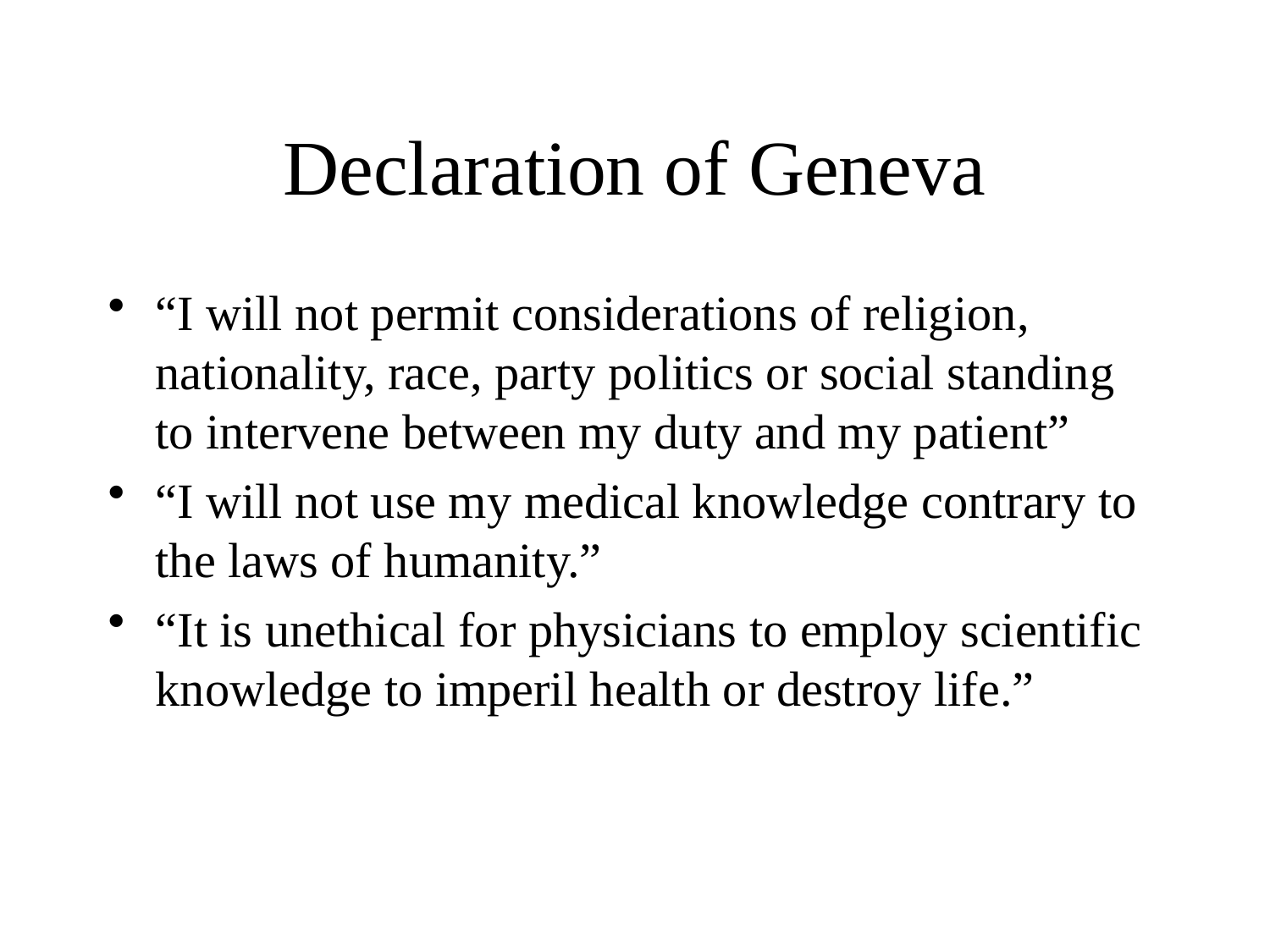

# Declaration of Geneva
“I will not permit considerations of religion, nationality, race, party politics or social standing to intervene between my duty and my patient”
“I will not use my medical knowledge contrary to the laws of humanity.”
“It is unethical for physicians to employ scientific knowledge to imperil health or destroy life.”